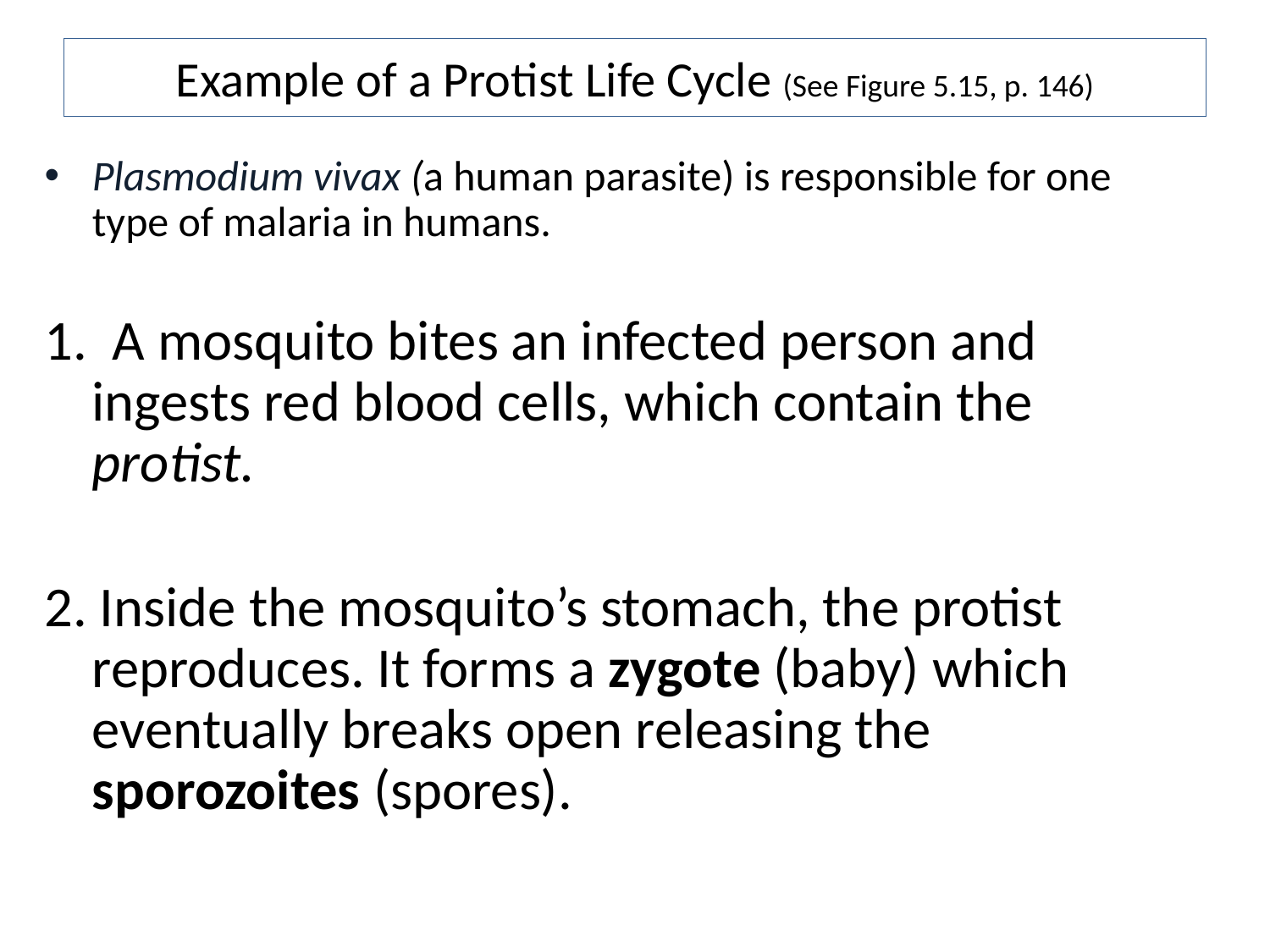

# Example of a Protist Life Cycle (See Figure 5.15, p. 146)
Plasmodium vivax (a human parasite) is responsible for one type of malaria in humans.

1.  A mosquito bites an infected person and ingests red blood cells, which contain the protist.

2. Inside the mosquito’s stomach, the protist reproduces. It forms a zygote (baby) which eventually breaks open releasing the sporozoites (spores).